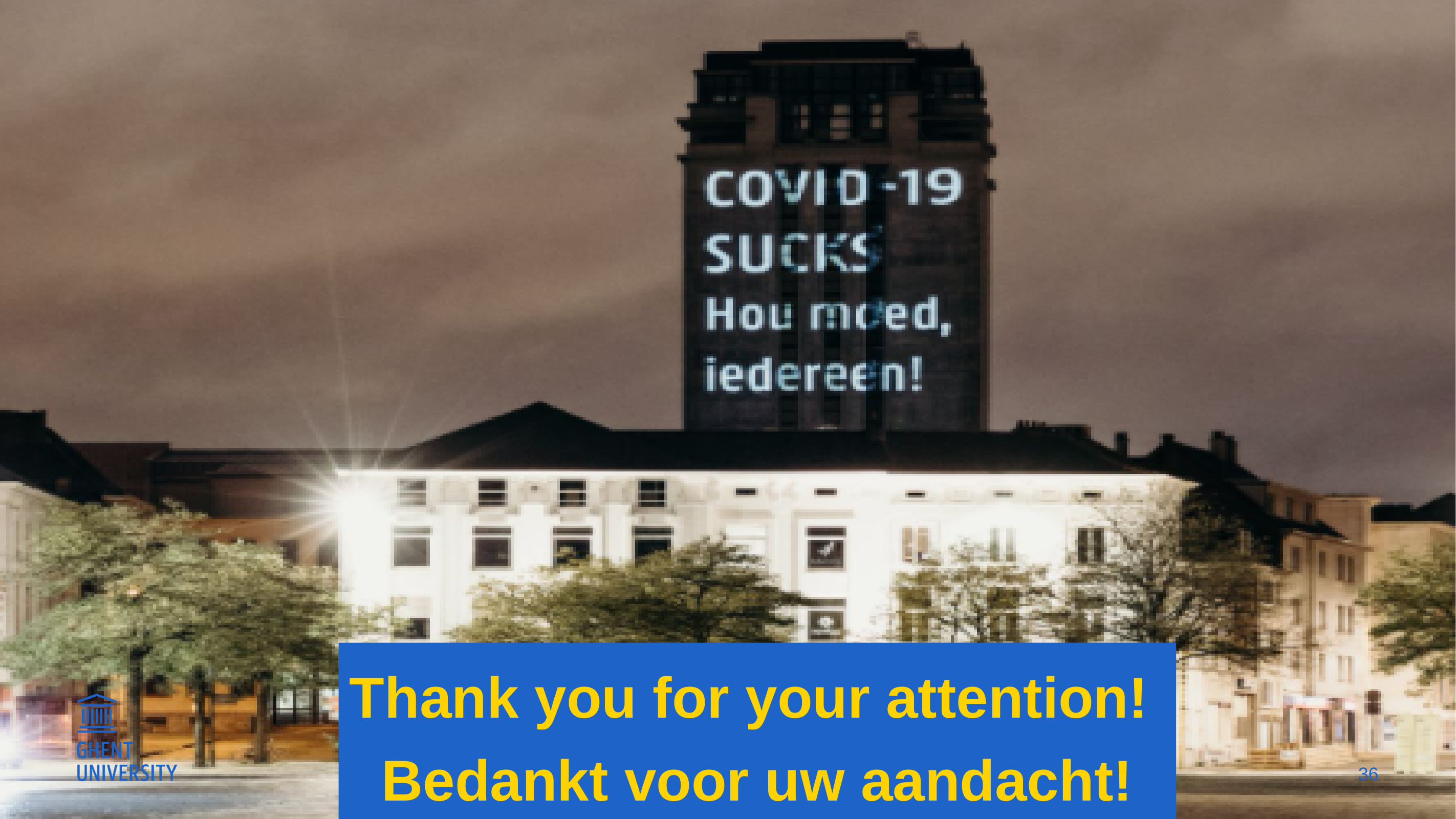

Thank you for your attention!
Bedankt voor uw aandacht!
36